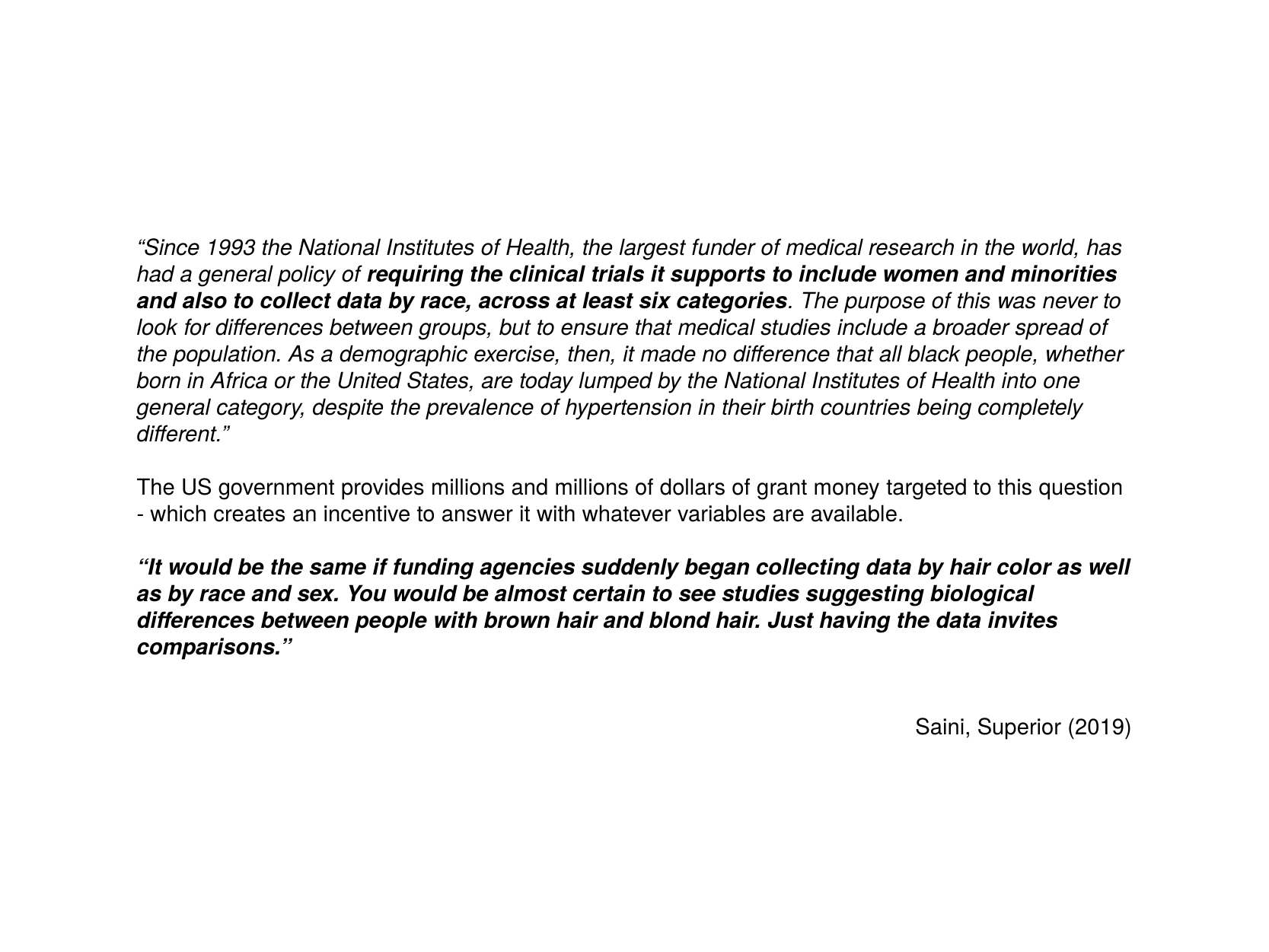

“Since 1993 the National Institutes of Health, the largest funder of medical research in the world, has had a general policy of requiring the clinical trials it supports to include women and minorities and also to collect data by race, across at least six categories. The purpose of this was never to look for differences between groups, but to ensure that medical studies include a broader spread of the population. As a demographic exercise, then, it made no difference that all black people, whether born in Africa or the United States, are today lumped by the National Institutes of Health into one general category, despite the prevalence of hypertension in their birth countries being completely different.”

The US government provides millions and millions of dollars of grant money targeted to this question - which creates an incentive to answer it with whatever variables are available.

“It would be the same if funding agencies suddenly began collecting data by hair color as well as by race and sex. You would be almost certain to see studies suggesting biological differences between people with brown hair and blond hair. Just having the data invites comparisons.”

Saini, Superior (2019)